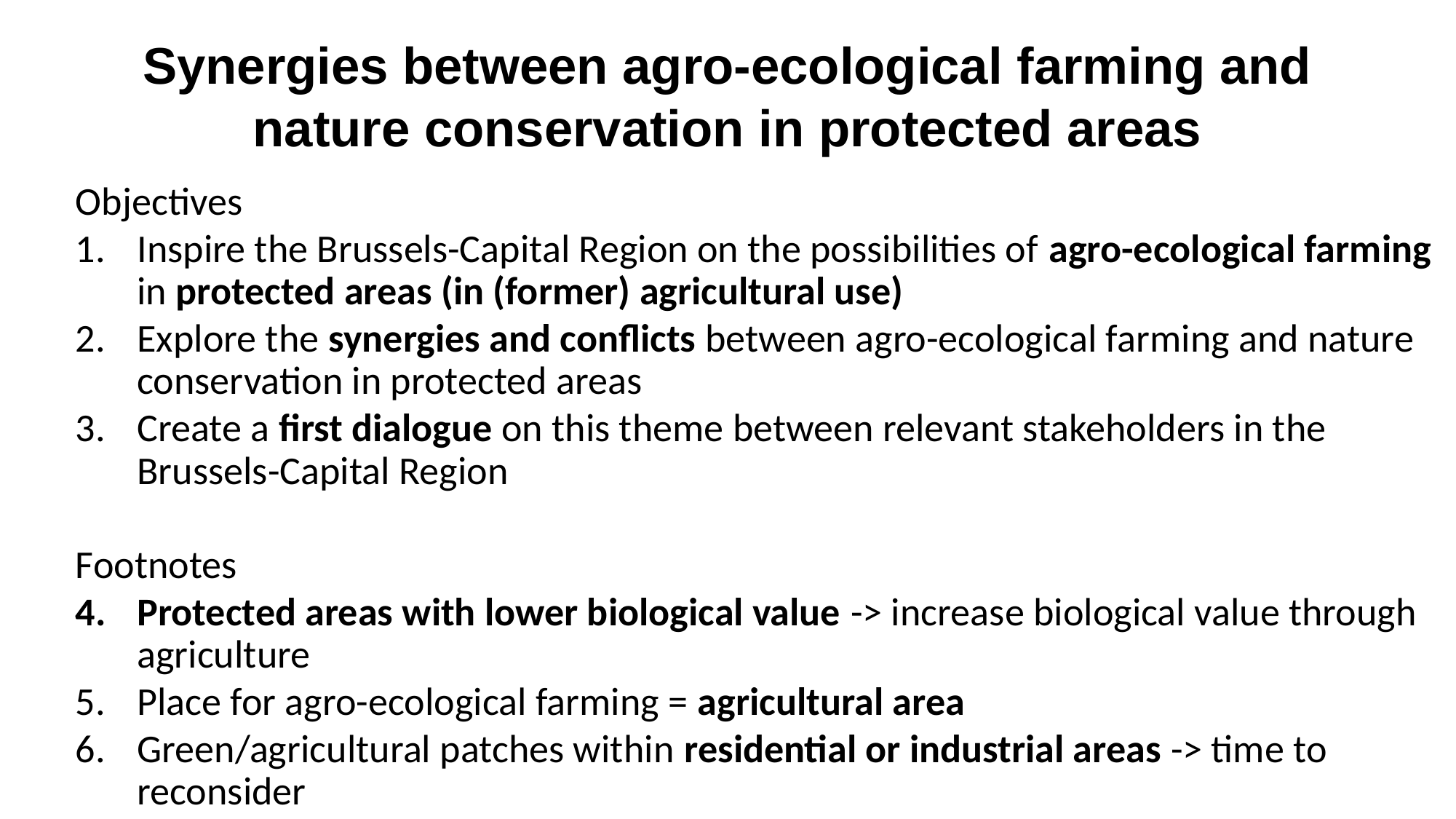

# Synergies between agro-ecological farming and nature conservation in protected areas
Objectives
Inspire the Brussels-Capital Region on the possibilities of agro-ecological farming in protected areas (in (former) agricultural use)
Explore the synergies and conflicts between agro-ecological farming and nature conservation in protected areas
Create a first dialogue on this theme between relevant stakeholders in the Brussels-Capital Region

Footnotes
Protected areas with lower biological value -> increase biological value through agriculture
Place for agro-ecological farming = agricultural area
Green/agricultural patches within residential or industrial areas -> time to reconsider